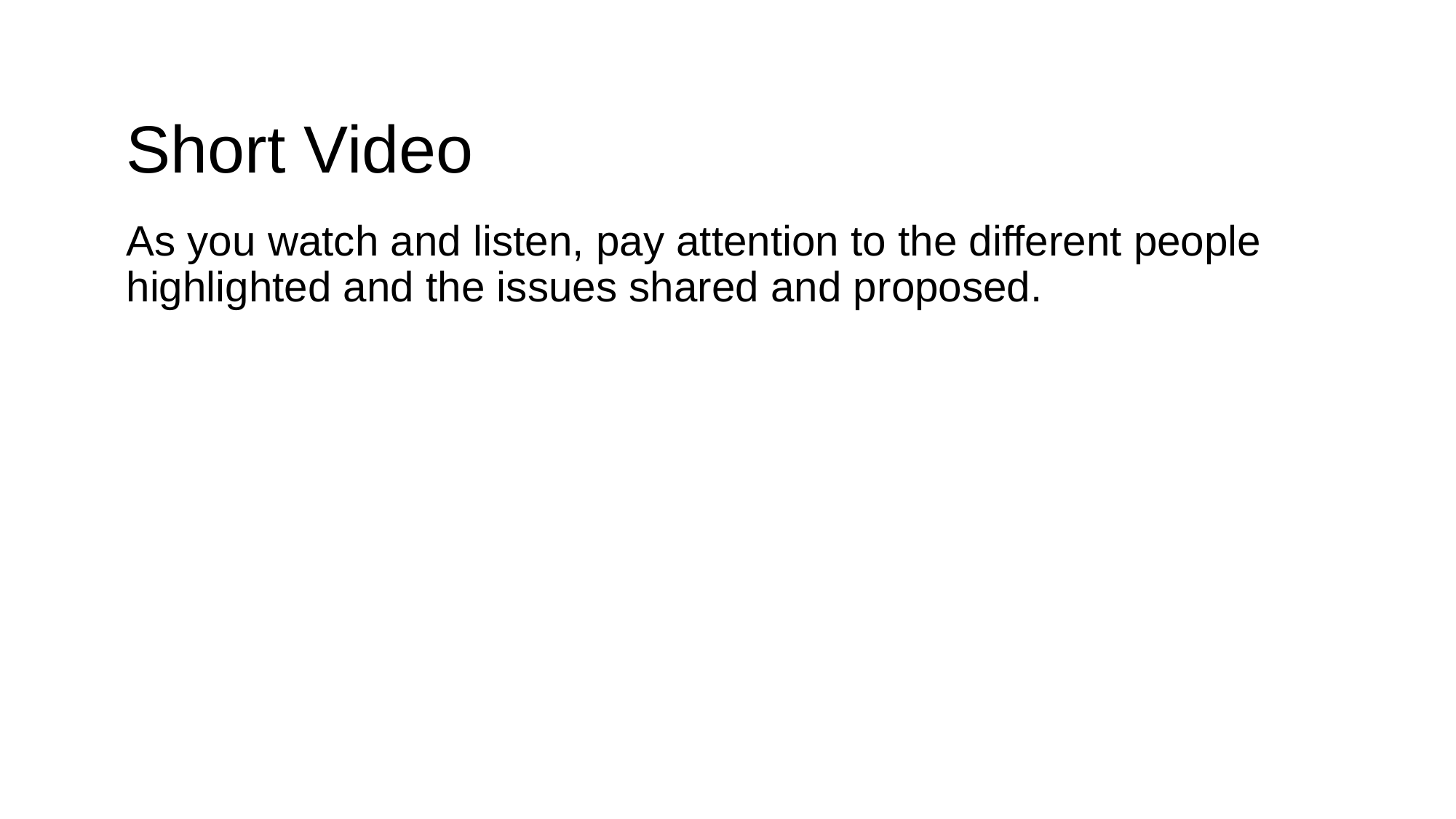

# Short Video
As you watch and listen, pay attention to the different people highlighted and the issues shared and proposed.